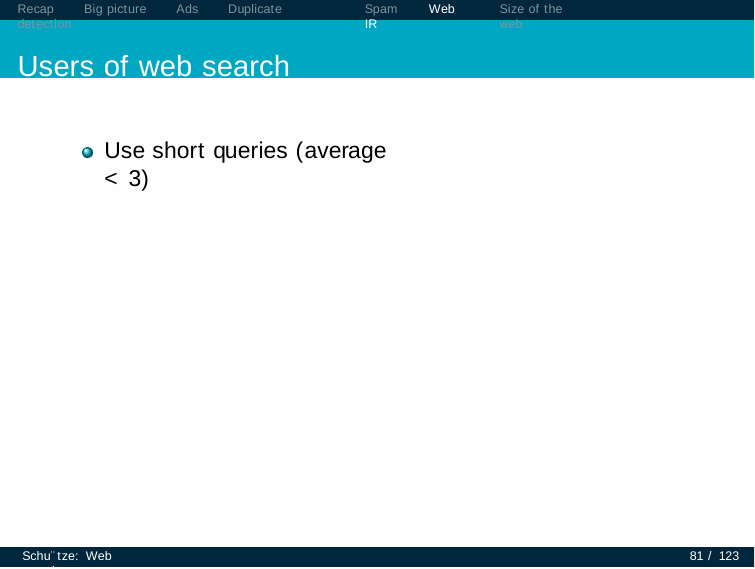

Recap	Big picture	Ads	Duplicate detection

Users of web search
Spam	Web IR
Size of the web

Use short queries (average < 3)

Schu¨tze:  Web search
81 / 123